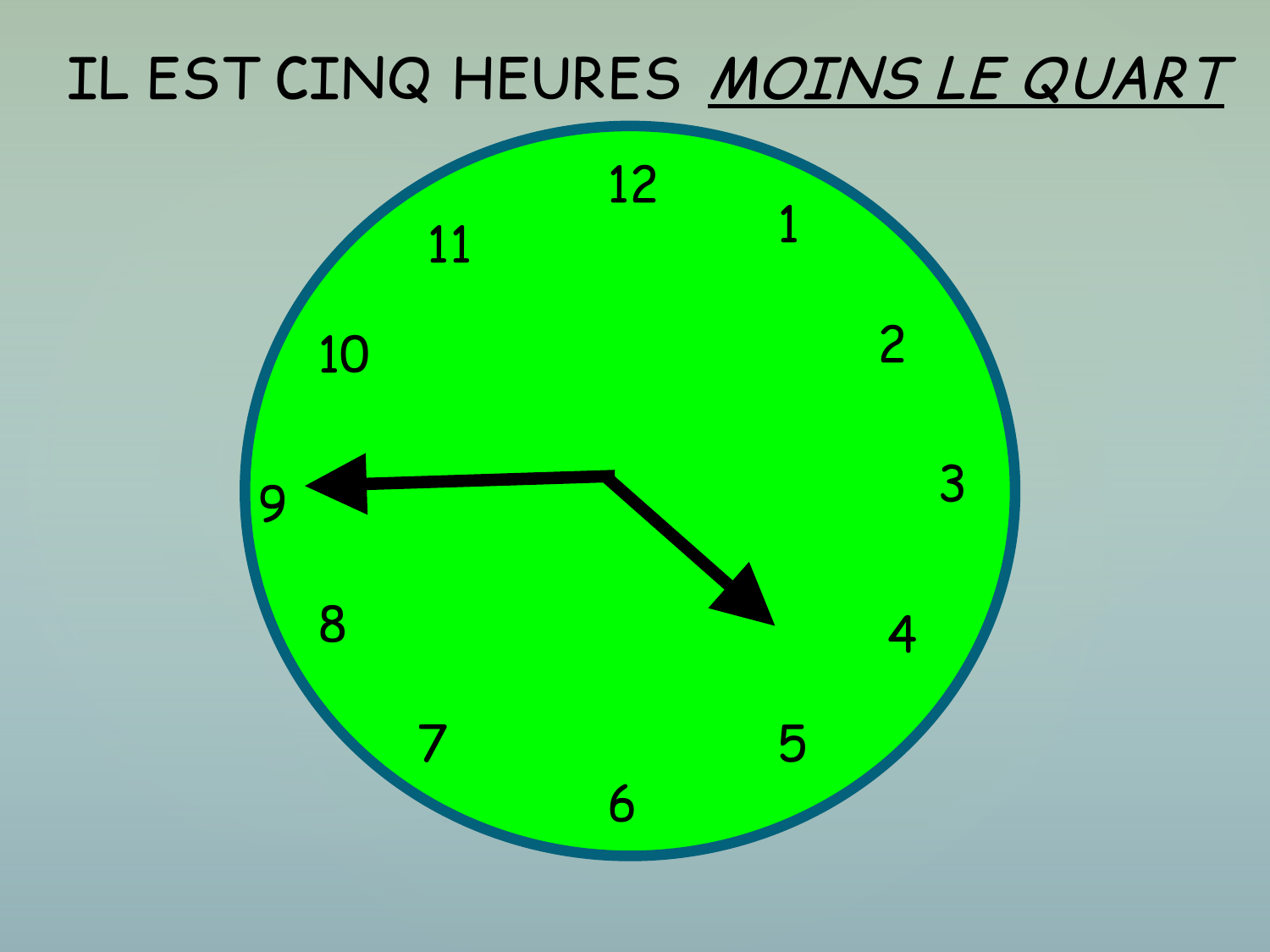

IL EST CINQ HEURES
MOINS LE QUART

12
1
11
2
10
3
9

8
4
7
5
6